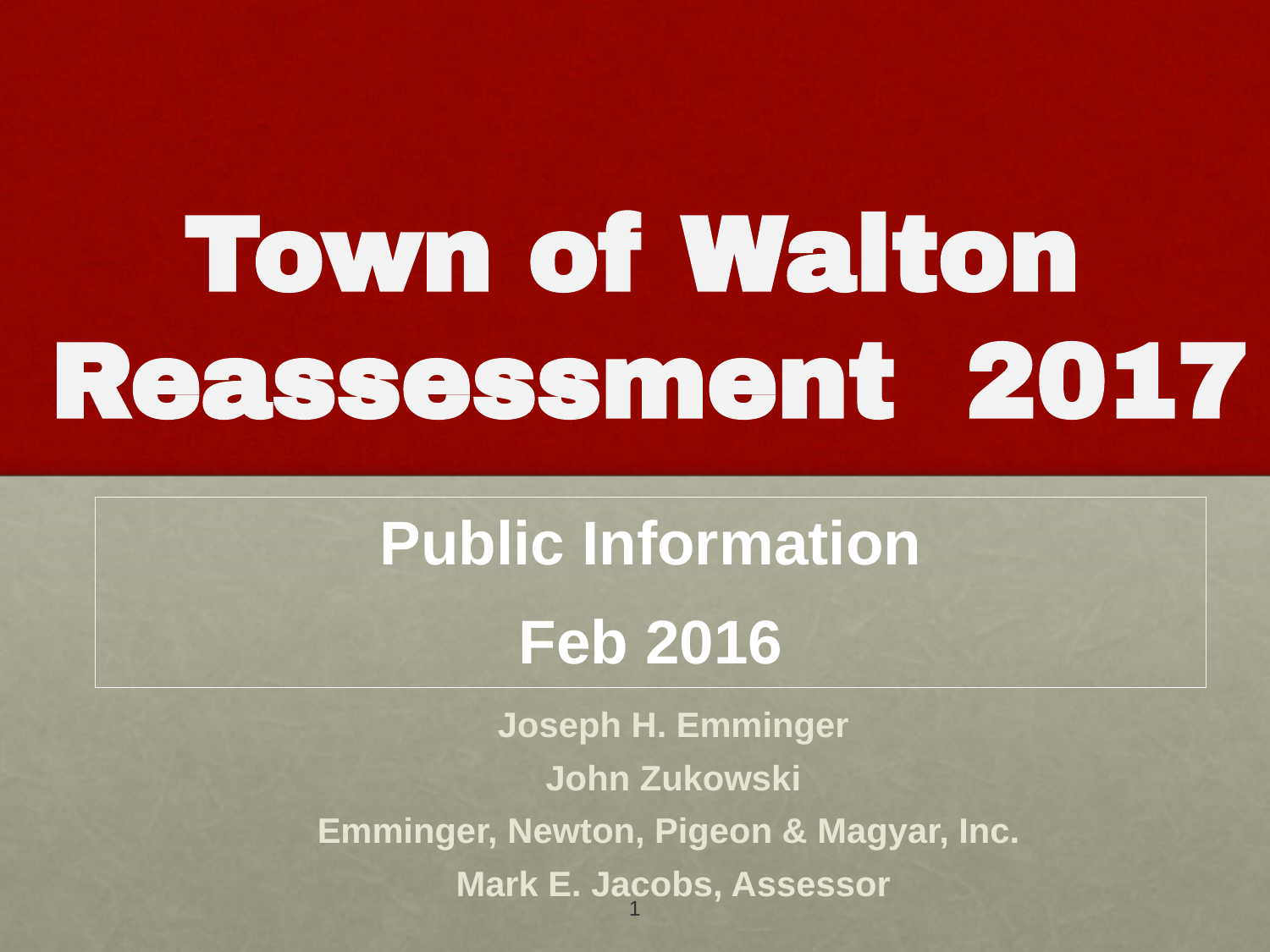

# Town of Walton Reassessment  2017
Public Information
Feb 2016

Joseph H. Emminger
John Zukowski
Emminger, Newton, Pigeon & Magyar, Inc.
Mark E. Jacobs, Assessor

1